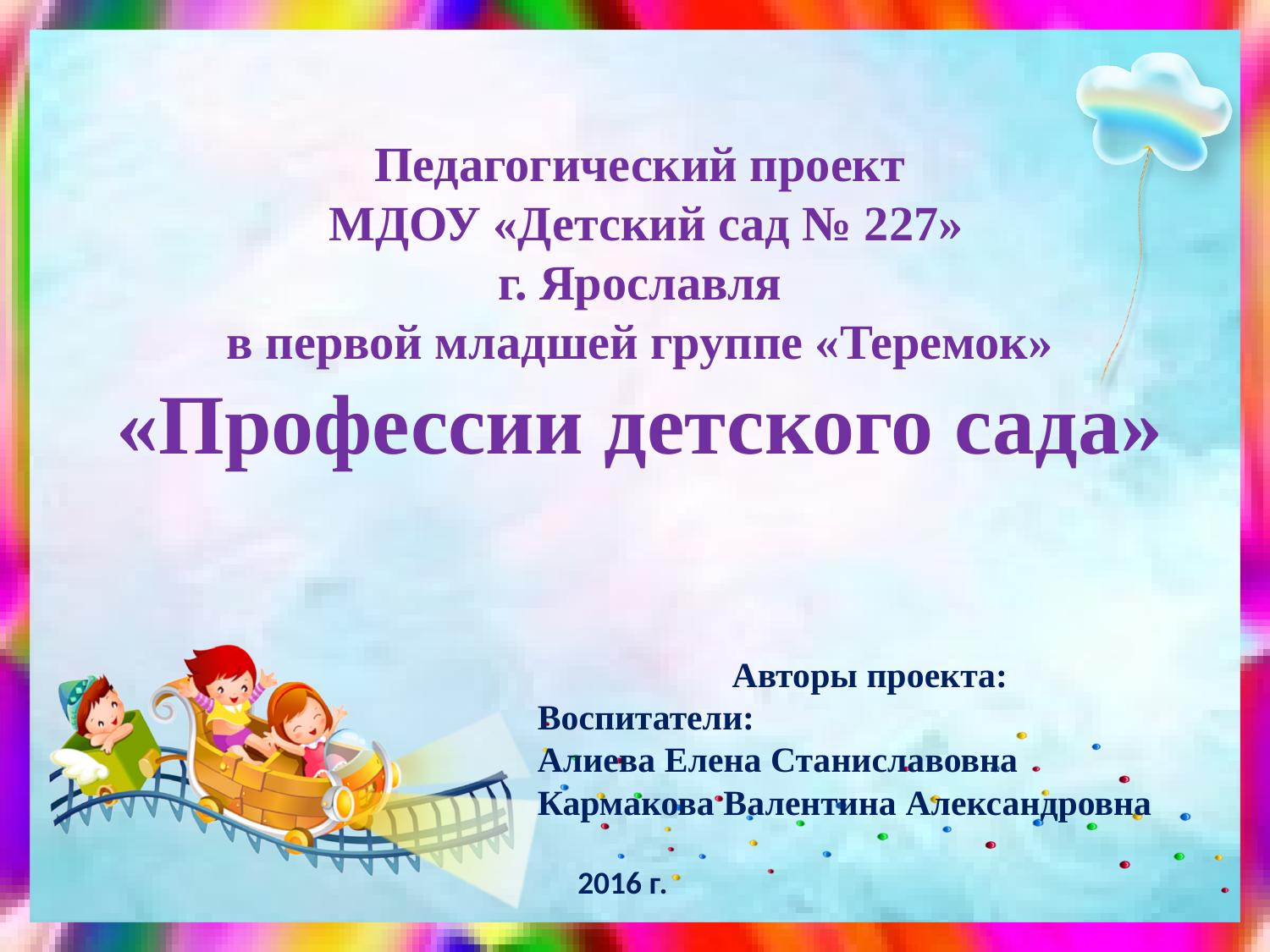

Педагогический проект
 МДОУ «Детский сад № 227»
г. Ярославля
в первой младшей группе «Теремок»
«Профессии детского сада»
Авторы проекта:
Воспитатели:
Алиева Елена Станиславовна
Кармакова Валентина Александровна
2016 г.